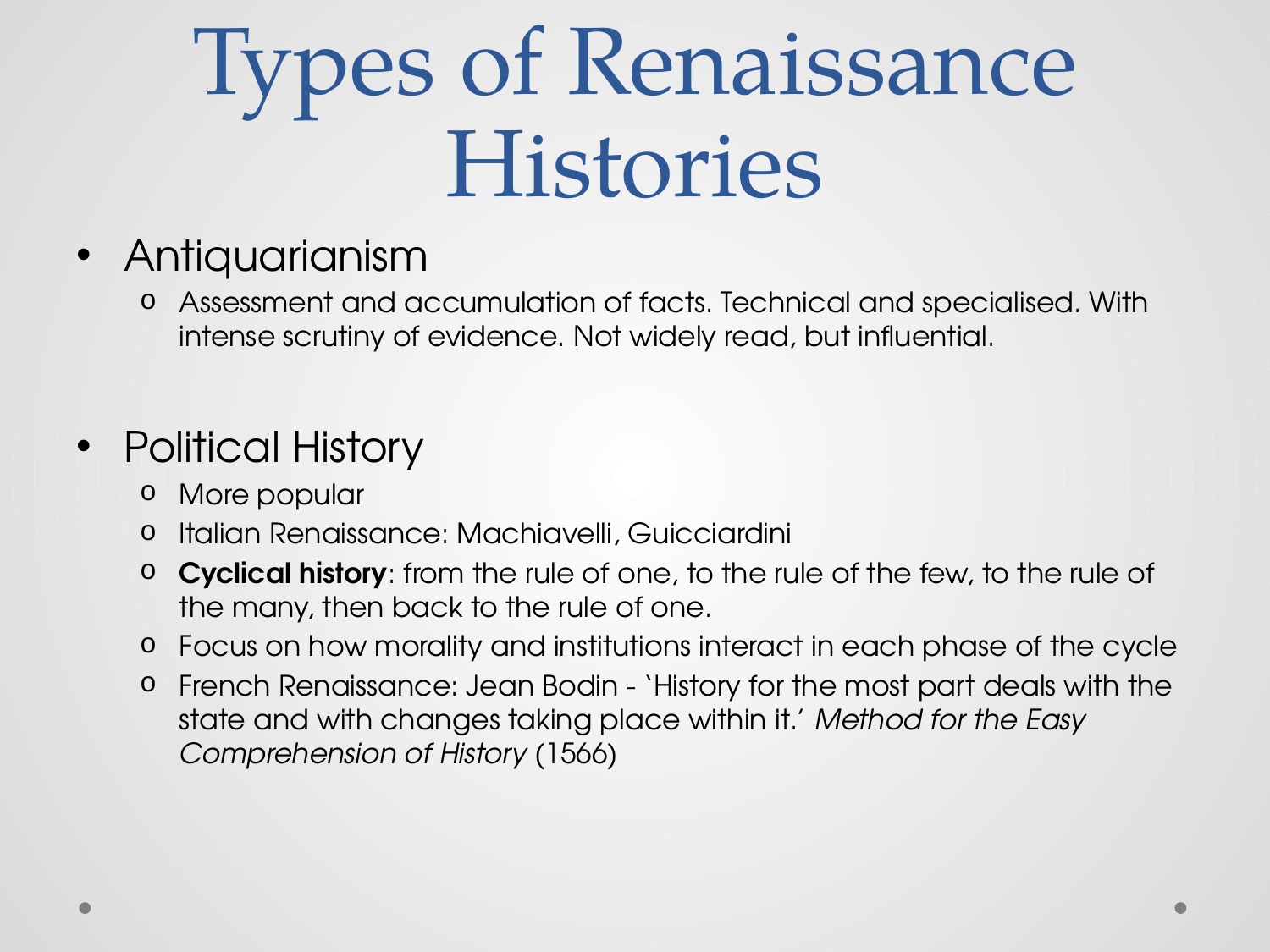

# Types of Renaissance Histories
Antiquarianism
Assessment and accumulation of facts. Technical and specialised. With intense scrutiny of evidence. Not widely read, but influential.

Political History
More popular
Italian Renaissance: Machiavelli, Guicciardini
Cyclical history: from the rule of one, to the rule of the few, to the rule of the many, then back to the rule of one.
Focus on how morality and institutions interact in each phase of the cycle
French Renaissance: Jean Bodin - ‘History for the most part deals with the state and with changes taking place within it.’ Method for the Easy Comprehension of History (1566)